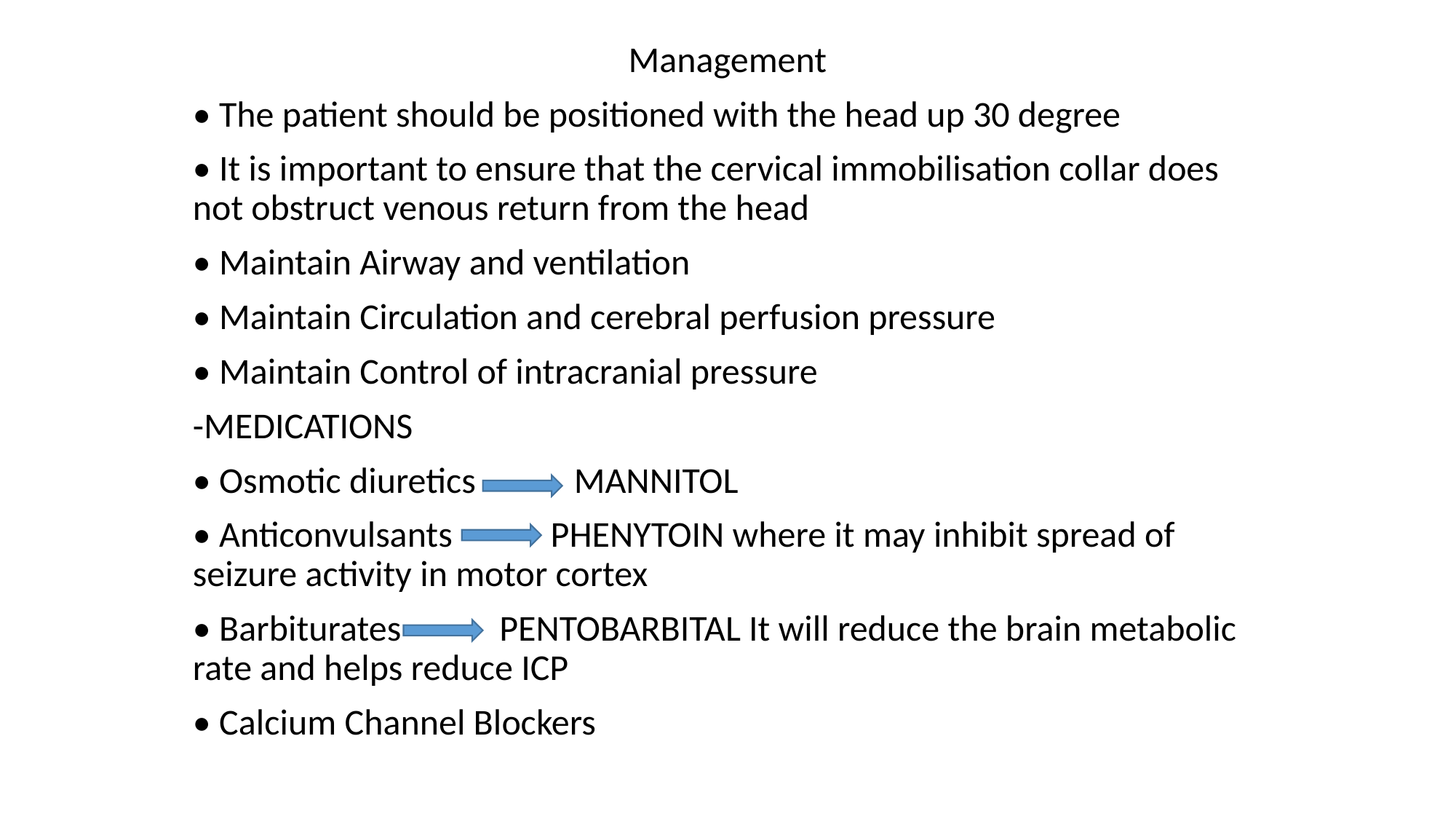

Management
• The patient should be positioned with the head up 30 degree
• It is important to ensure that the cervical immobilisation collar does not obstruct venous return from the head
• Maintain Airway and ventilation
• Maintain Circulation and cerebral perfusion pressure
• Maintain Control of intracranial pressure
-MEDICATIONS
• Osmotic diuretics            MANNITOL
• Anticonvulsants            PHENYTOIN where it may inhibit spread of seizure activity in motor cortex
• Barbiturates            PENTOBARBITAL It will reduce the brain metabolic rate and helps reduce ICP
• Calcium Channel Blockers